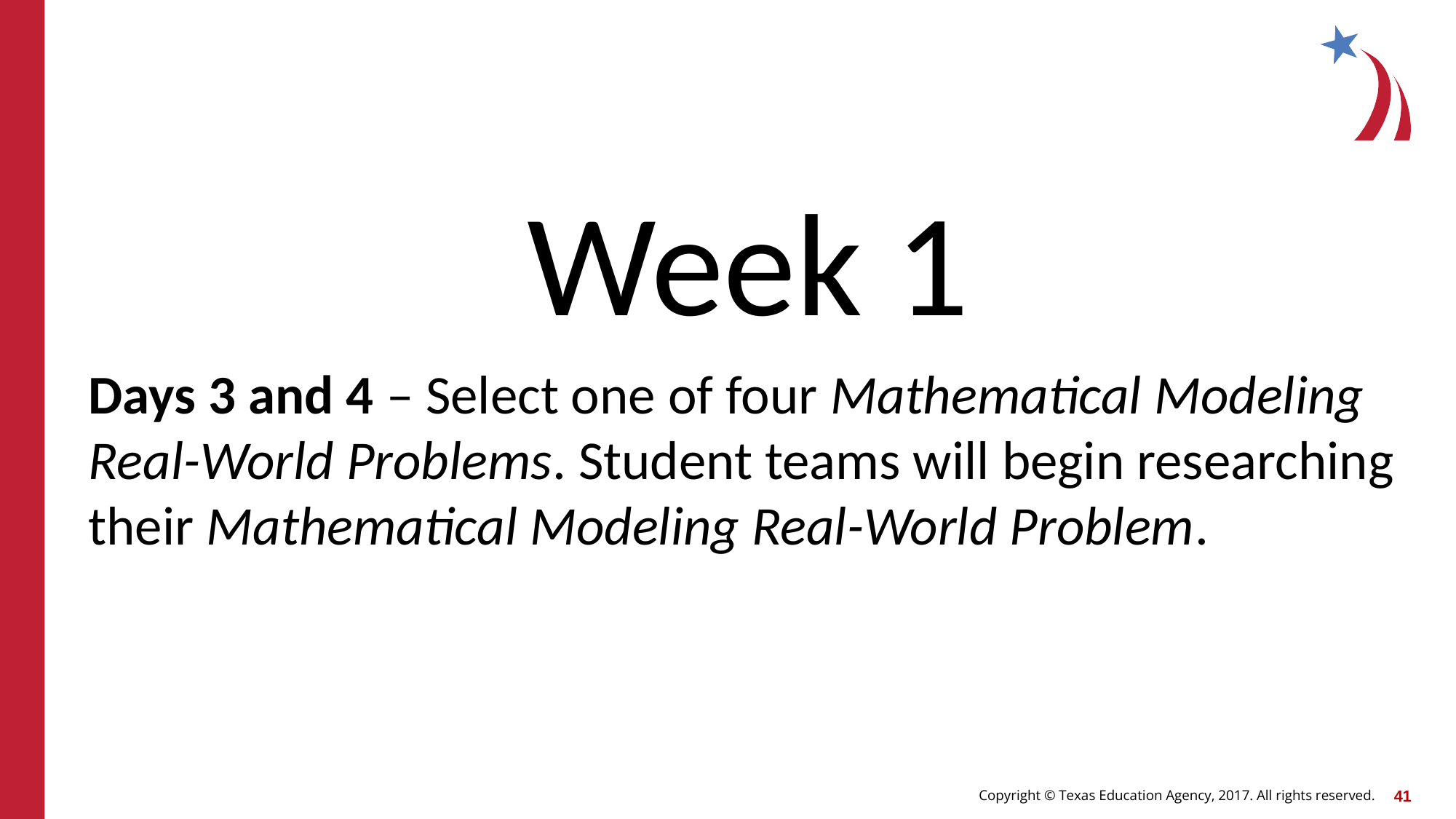

Week 1
Days 3 and 4 – Select one of four Mathematical Modeling Real-World Problems. Student teams will begin researching their Mathematical Modeling Real-World Problem.